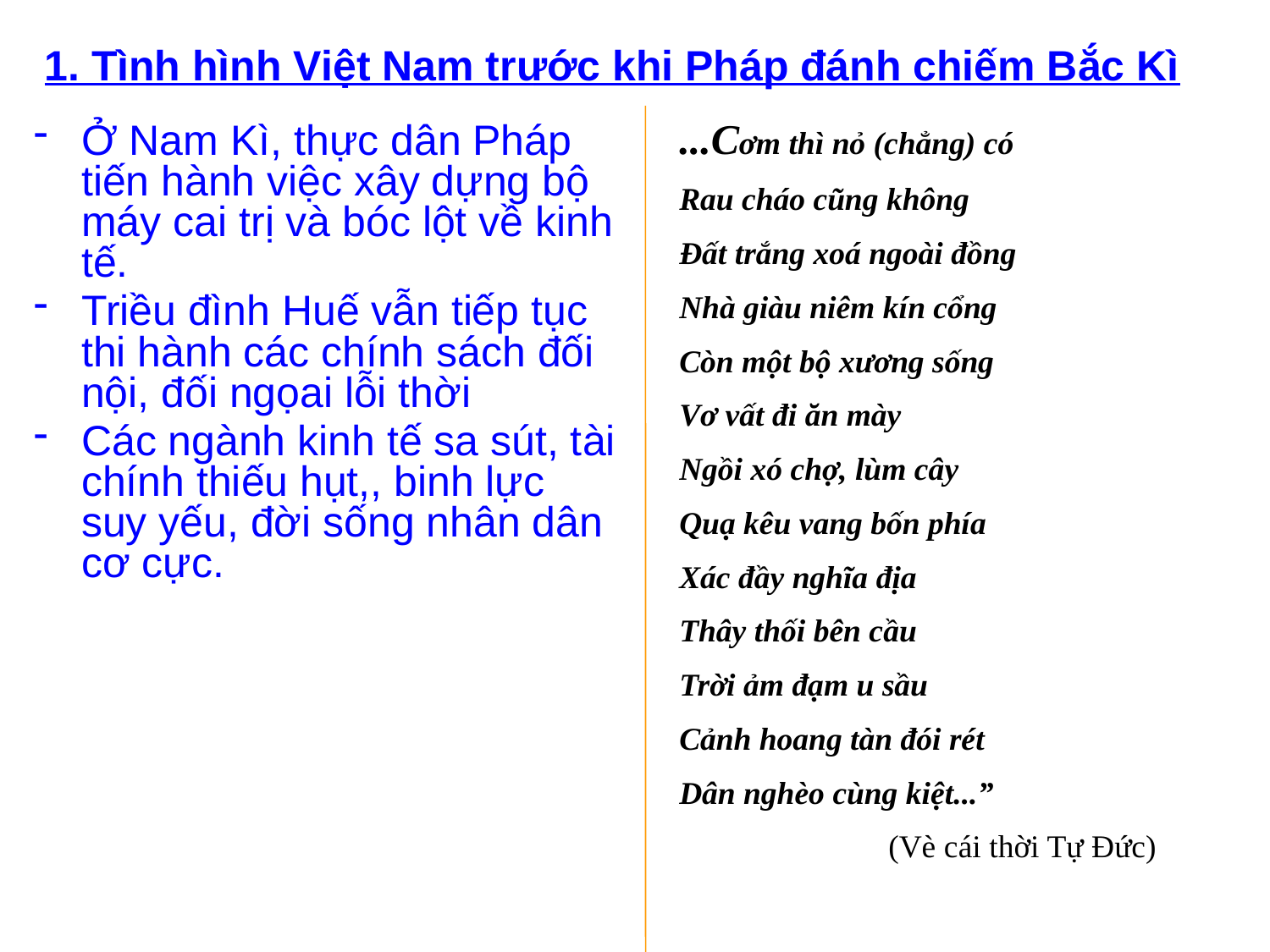

# 1. Tình hình Việt Nam trước khi Pháp đánh chiếm Bắc Kì

...Cơm thì nỏ (chẳng) có
Rau cháo cũng không
Đất trắng xoá ngoài đồng
Nhà giàu niêm kín cổng
Còn một bộ xương sống
Vơ vất đi ăn mày
Ngồi xó chợ, lùm cây
Quạ kêu vang bốn phía
Xác đầy nghĩa địa
Thây thối bên cầu
Trời ảm đạm u sầu
Cảnh hoang tàn đói rét
Dân nghèo cùng kiệt...”
                          (Vè cái thời Tự Đức)
Ở Nam Kì, thực dân Pháp tiến hành việc xây dựng bộ máy cai trị và bóc lột về kinh tế.
Triều đình Huế vẫn tiếp tục thi hành các chính sách đối nội, đối ngọai lỗi thời
Các ngành kinh tế sa sút, tài chính thiếu hụt,, binh lực suy yếu, đời sống nhân dân cơ cực.